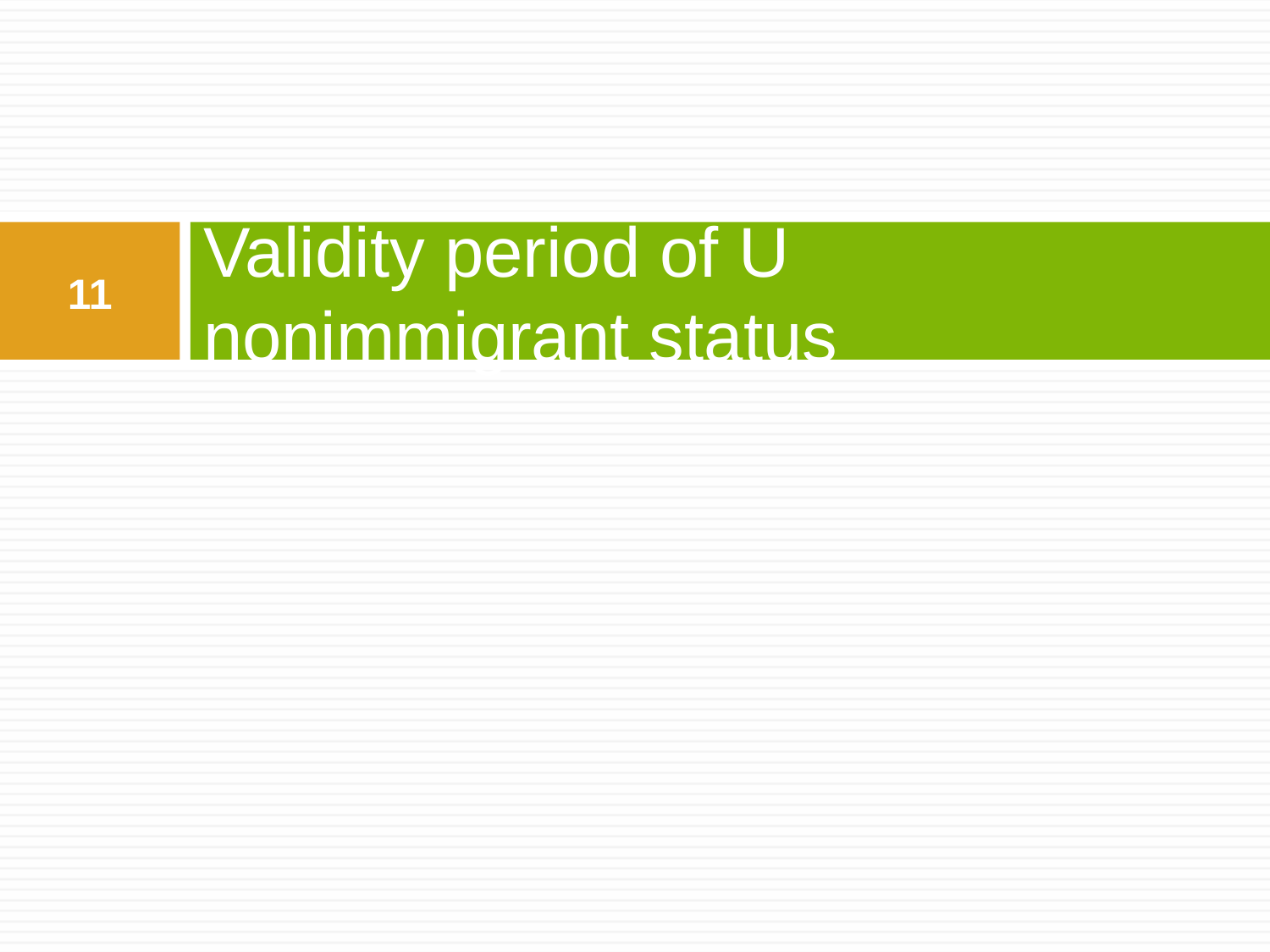

# Validity period of U nonimmigrant status
11